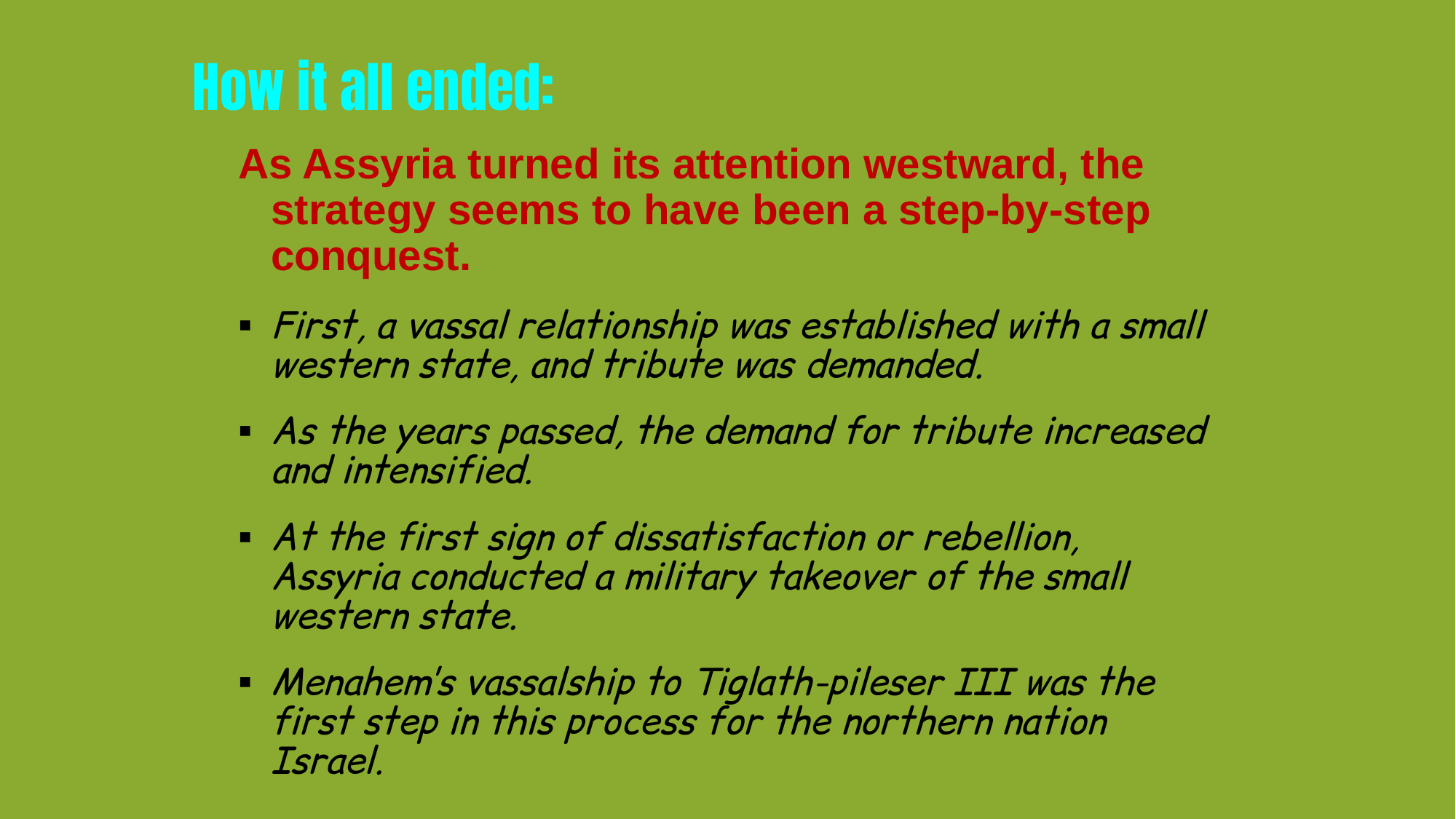

# How it all ended:
As Assyria turned its attention westward, the strategy seems to have been a step-by-step conquest.
First, a vassal relationship was established with a small western state, and tribute was demanded.
As the years passed, the demand for tribute increased and intensified.
At the first sign of dissatisfaction or rebellion, Assyria conducted a military takeover of the small western state.
Menahem’s vassalship to Tiglath-pileser III was the first step in this process for the northern nation Israel.